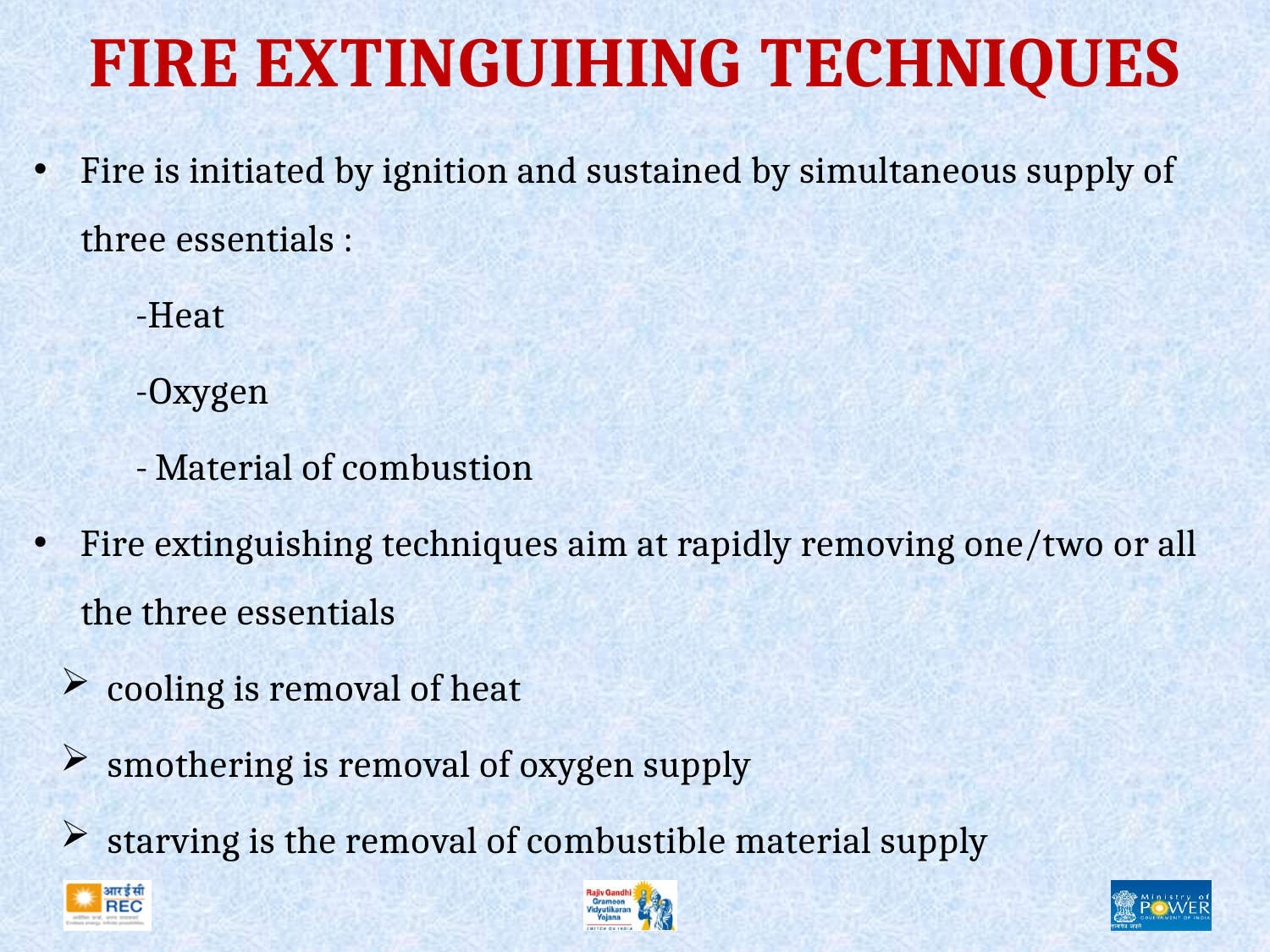

# FIRE EXTINGUIHING TECHNIQUES
Fire is initiated by ignition and sustained by simultaneous supply of three essentials :
            -Heat
            -Oxygen
            - Material of combustion
Fire extinguishing techniques aim at rapidly removing one/two or all the three essentials
cooling is removal of heat
smothering is removal of oxygen supply
starving is the removal of combustible material supply